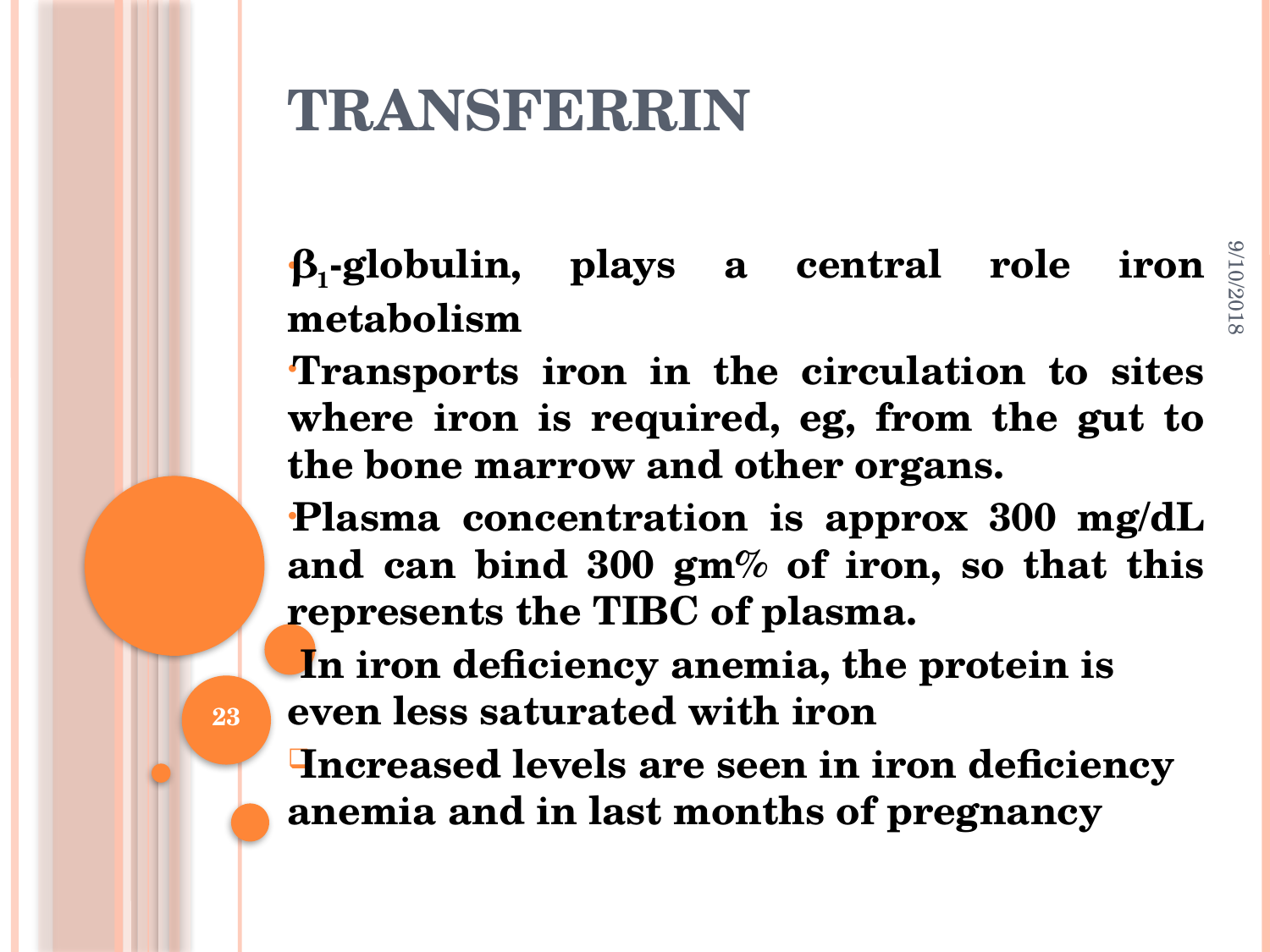

# Transferrin
9/10/2018
β1-globulin, plays a central role iron metabolism
Transports iron in the circulation to sites where iron is required, eg, from the gut to the bone marrow and other organs.
Plasma concentration is approx 300 mg/dL and can bind 300 gm% of iron, so that this represents the TIBC of plasma.
In iron deficiency anemia, the protein is even less saturated with iron
Increased levels are seen in iron deficiency anemia and in last months of pregnancy

23